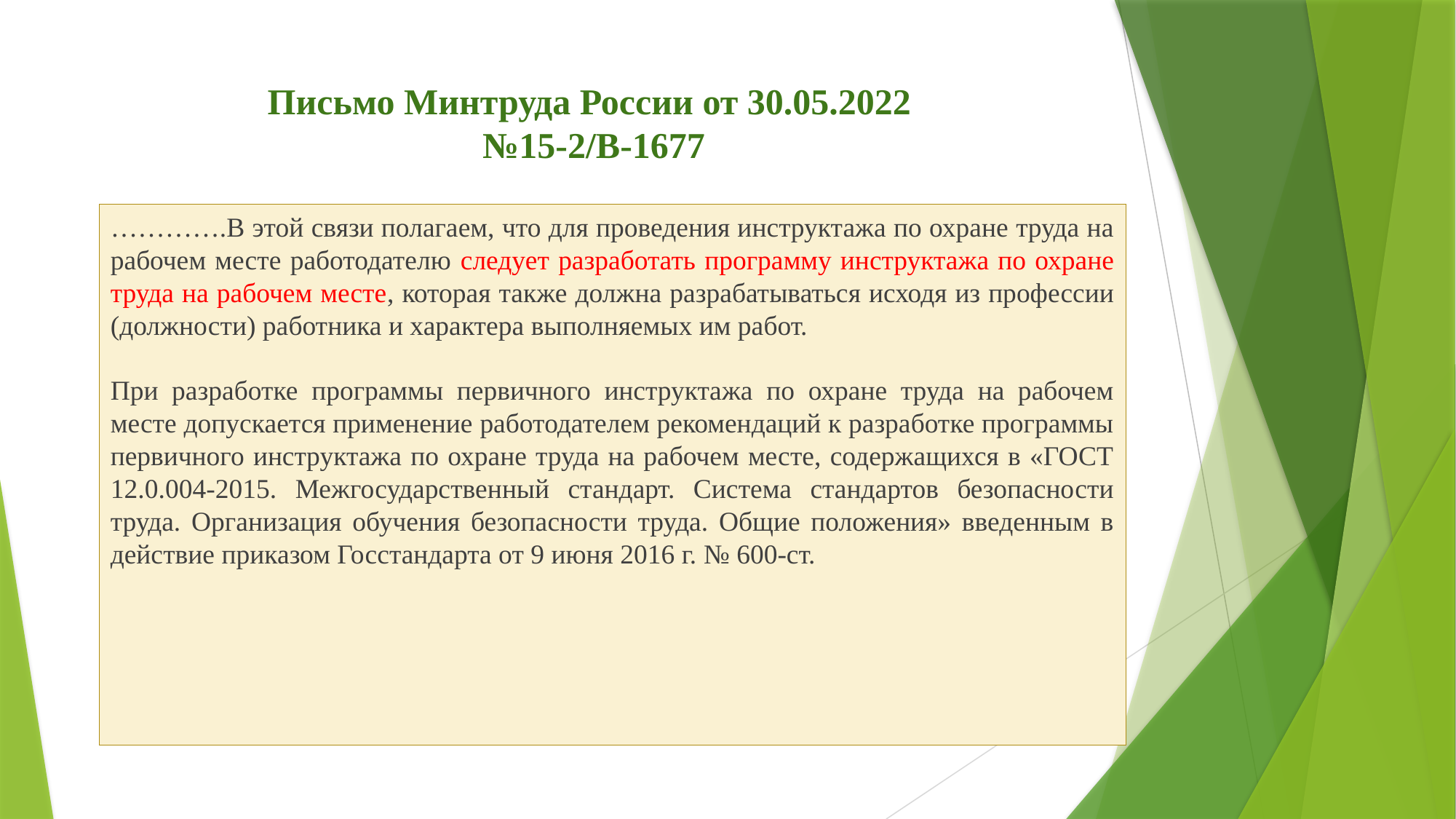

# Письмо Минтруда России от 30.05.2022 №15-2/В-1677
………….В этой связи полагаем, что для проведения инструктажа по охране труда на рабочем месте работодателю следует разработать программу инструктажа по охране труда на рабочем месте, которая также должна разрабатываться исходя из профессии (должности) работника и характера выполняемых им работ.
При разработке программы первичного инструктажа по охране труда на рабочем месте допускается применение работодателем рекомендаций к разработке программы первичного инструктажа по охране труда на рабочем месте, содержащихся в «ГОСТ 12.0.004-2015. Межгосударственный стандарт. Система стандартов безопасности труда. Организация обучения безопасности труда. Общие положения» введенным в действие приказом Госстандарта от 9 июня 2016 г. № 600-ст.